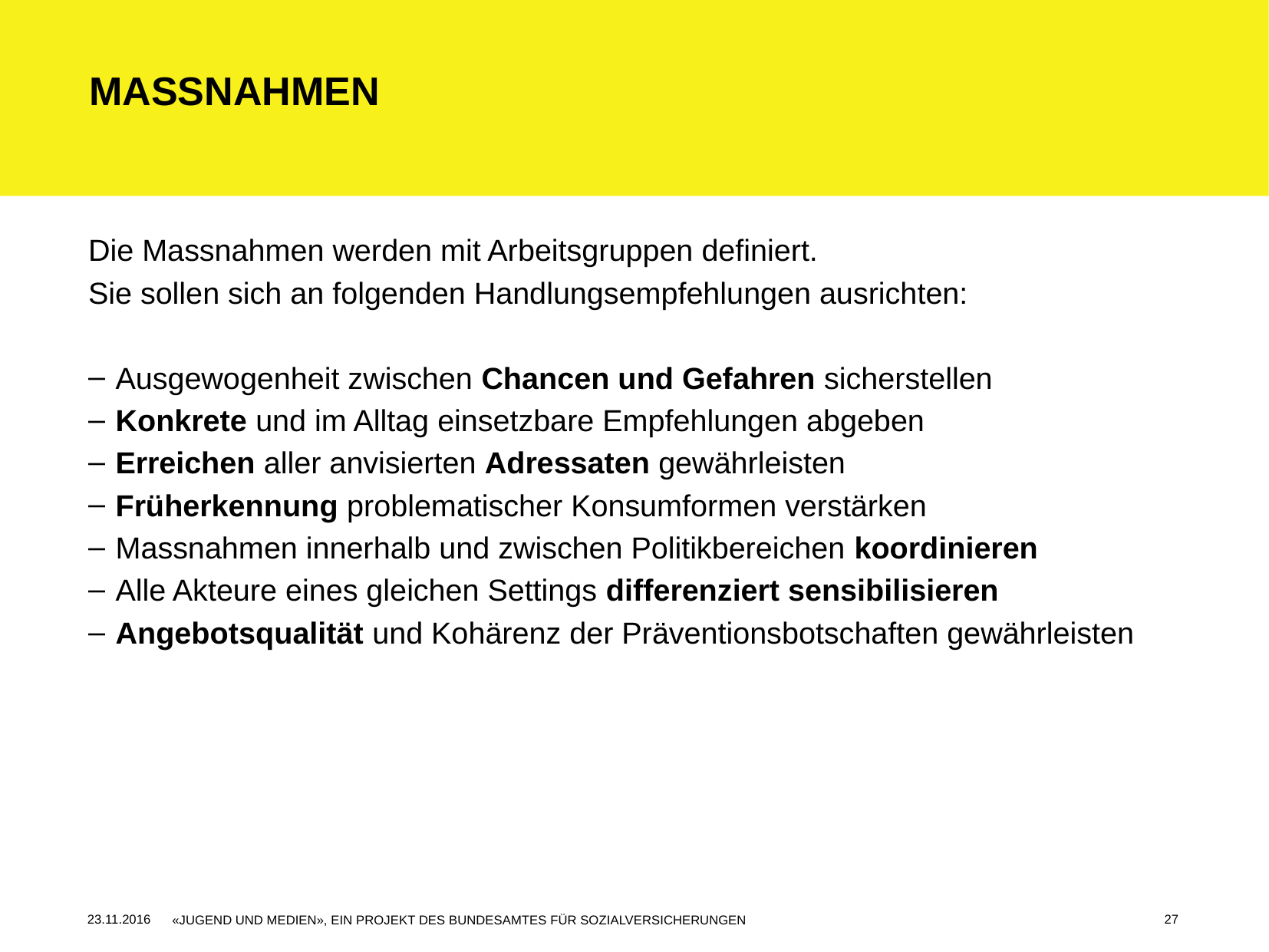

Massnahmen
Die Massnahmen werden mit Arbeitsgruppen definiert.
Sie sollen sich an folgenden Handlungsempfehlungen ausrichten:

Ausgewogenheit zwischen Chancen und Gefahren sicherstellen
Konkrete und im Alltag einsetzbare Empfehlungen abgeben
Erreichen aller anvisierten Adressaten gewährleisten
Früherkennung problematischer Konsumformen verstärken
Massnahmen innerhalb und zwischen Politikbereichen koordinieren
Alle Akteure eines gleichen Settings differenziert sensibilisieren
Angebotsqualität und Kohärenz der Präventionsbotschaften gewährleisten

27
23.11.2016
«JUGEND UND MEDIEN», EIN PROJEKT DES BUNDESAMTES FÜR SOZIALVERSICHERUNGEN